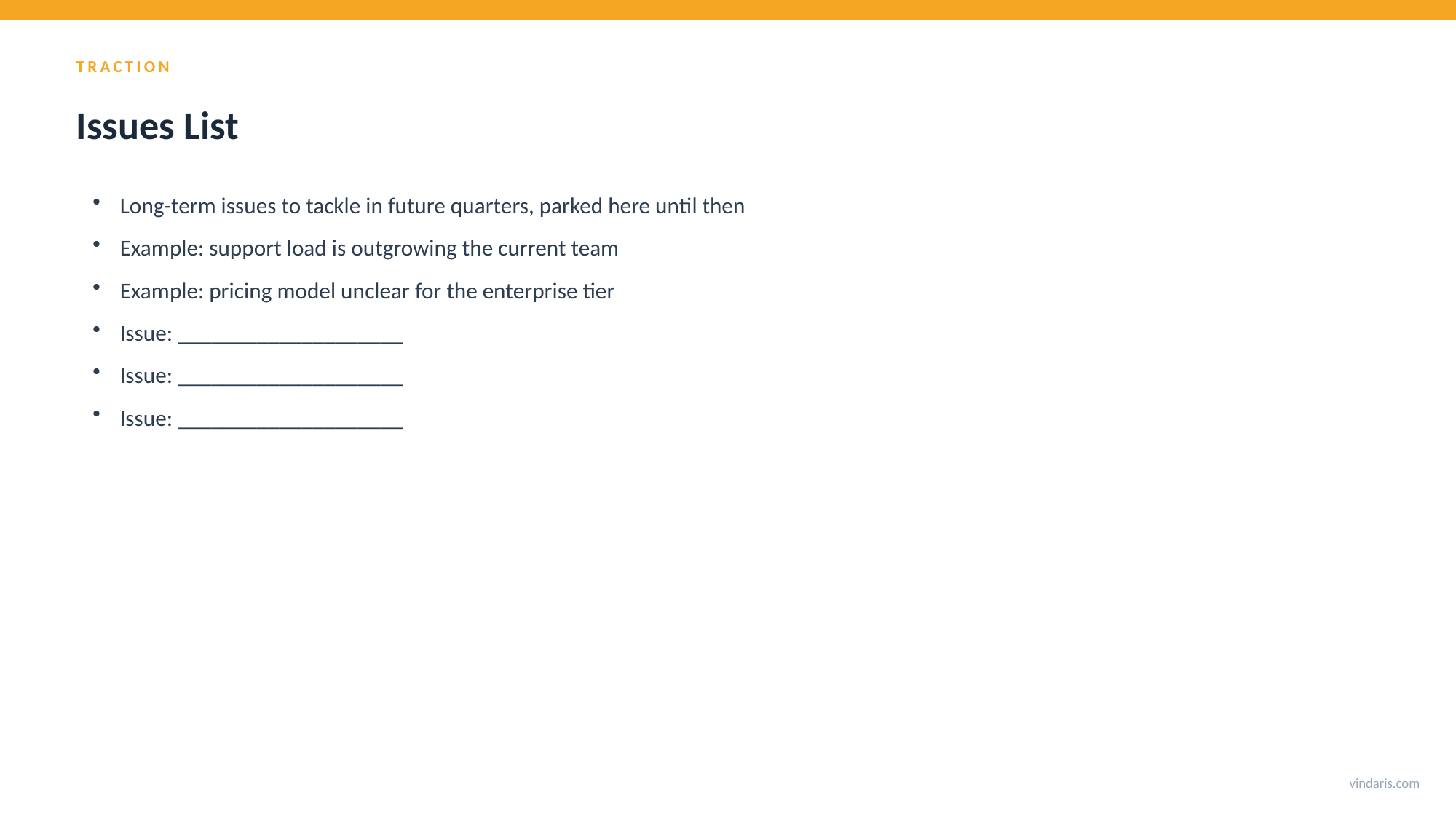

TRACTION
Issues List
Long-term issues to tackle in future quarters, parked here until then
Example: support load is outgrowing the current team
Example: pricing model unclear for the enterprise tier
Issue: ____________________
Issue: ____________________
Issue: ____________________